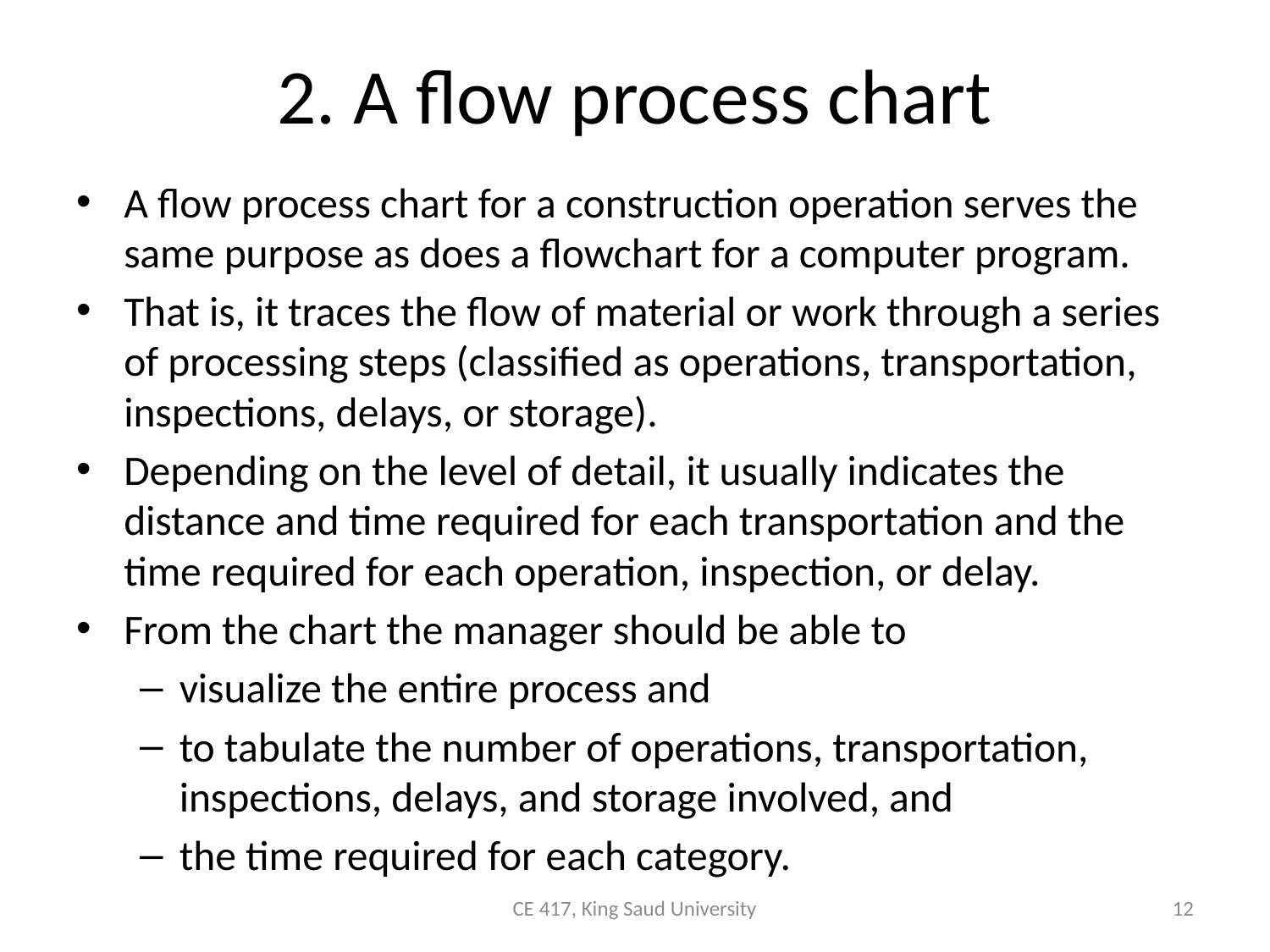

# 2. A flow process chart
A flow process chart for a construction operation serves the same purpose as does a flowchart for a computer program.
That is, it traces the flow of material or work through a series of processing steps (classified as operations, transportation, inspections, delays, or storage).
Depending on the level of detail, it usually indicates the distance and time required for each transportation and the time required for each operation, inspection, or delay.
From the chart the manager should be able to
visualize the entire process and
to tabulate the number of operations, transportation, inspections, delays, and storage involved, and
the time required for each category.

CE 417, King Saud University
12